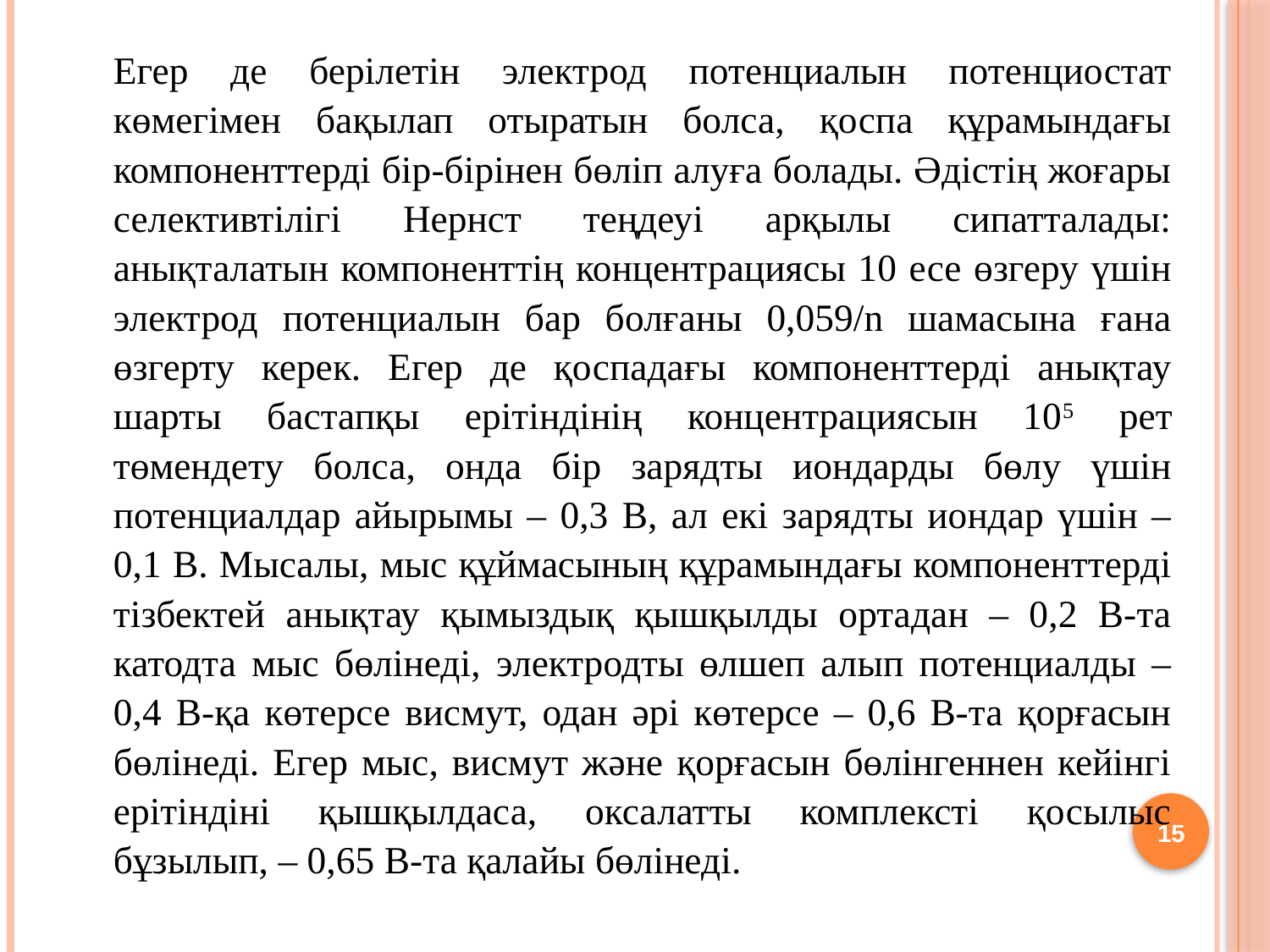

Егер де берілетін электрод потенциалын потенциостат көмегімен бақылап отыратын болса, қоспа құрамындағы компоненттерді бір-бірінен бөліп алуға болады. Әдістің жоғары селективтілігі Нернст теңдеуі арқылы сипатталады: анықталатын компоненттің концентрациясы 10 есе өзгеру үшін электрод потенциалын бар болғаны 0,059/n шамасына ғана өзгерту керек. Егер де қоспадағы компоненттерді анықтау шарты бастапқы ерітіндінің концентрациясын 105 рет төмендету болса, онда бір зарядты иондарды бөлу үшін потенциалдар айырымы – 0,3 B, ал екі зарядты иондар үшін – 0,1 B. Мысалы, мыс құймасының құрамындағы компоненттерді тізбектей анықтау қымыздық қышқылды ортадан – 0,2 B-та катодта мыс бөлінеді, электродты өлшеп алып потенциалды – 0,4 B-қа көтерсе висмут, одан әрі көтерсе – 0,6 B-та қорғасын бөлінеді. Егер мыс, висмут және қорғасын бөлінгеннен кейінгі ерітіндіні қышқылдаса, оксалатты комплексті қосылыс бұзылып, – 0,65 B-та қалайы бөлінеді.

15